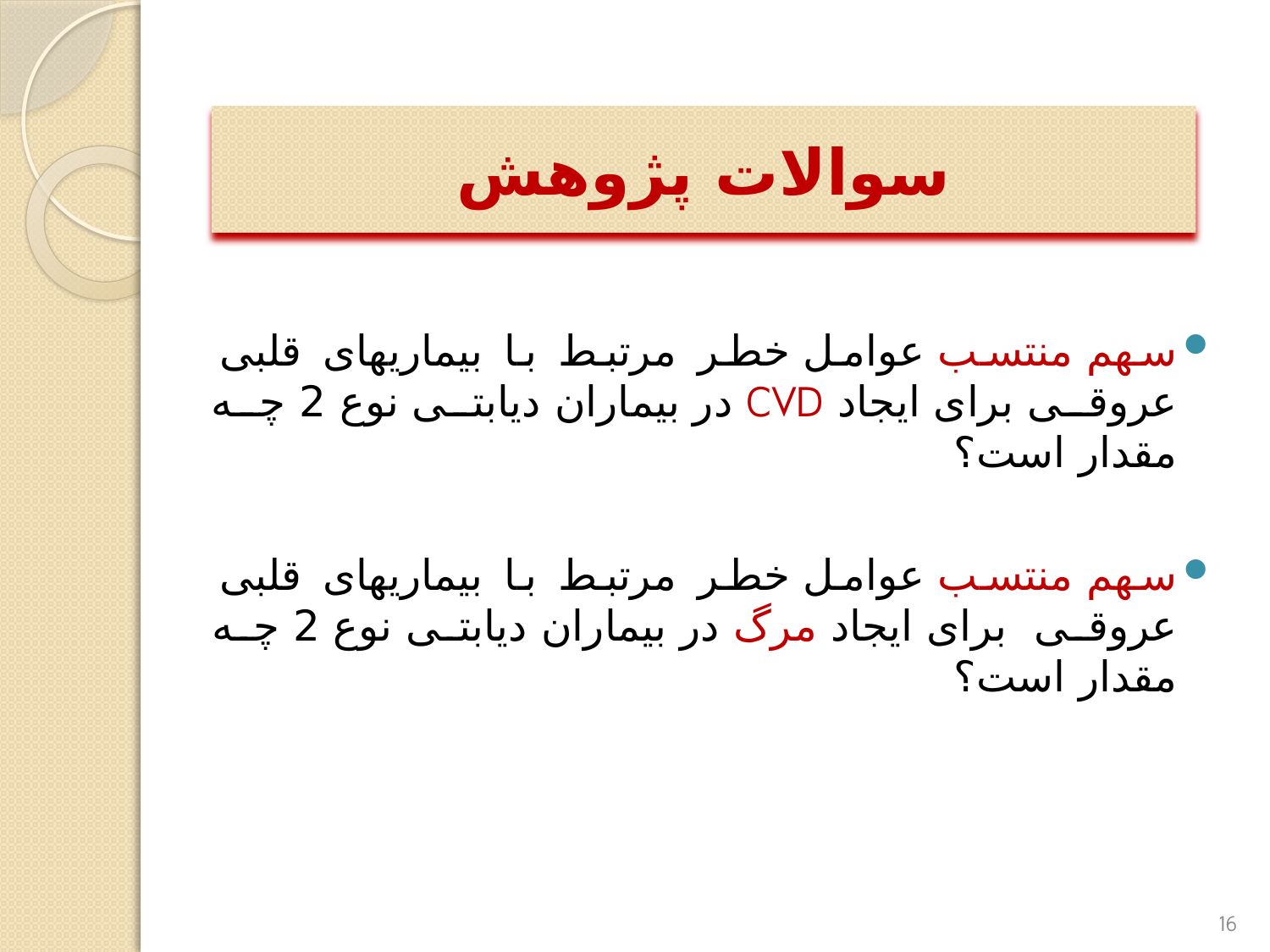

# سوالات پژوهش
سهم منتسب عوامل خطر مرتبط با بیماریهای قلبی عروقی برای ایجاد CVD در بیماران دیابتی نوع 2 چه مقدار است؟

سهم منتسب عوامل خطر مرتبط با بیماریهای قلبی عروقی  برای ایجاد مرگ در بیماران دیابتی نوع 2 چه مقدار است؟

16